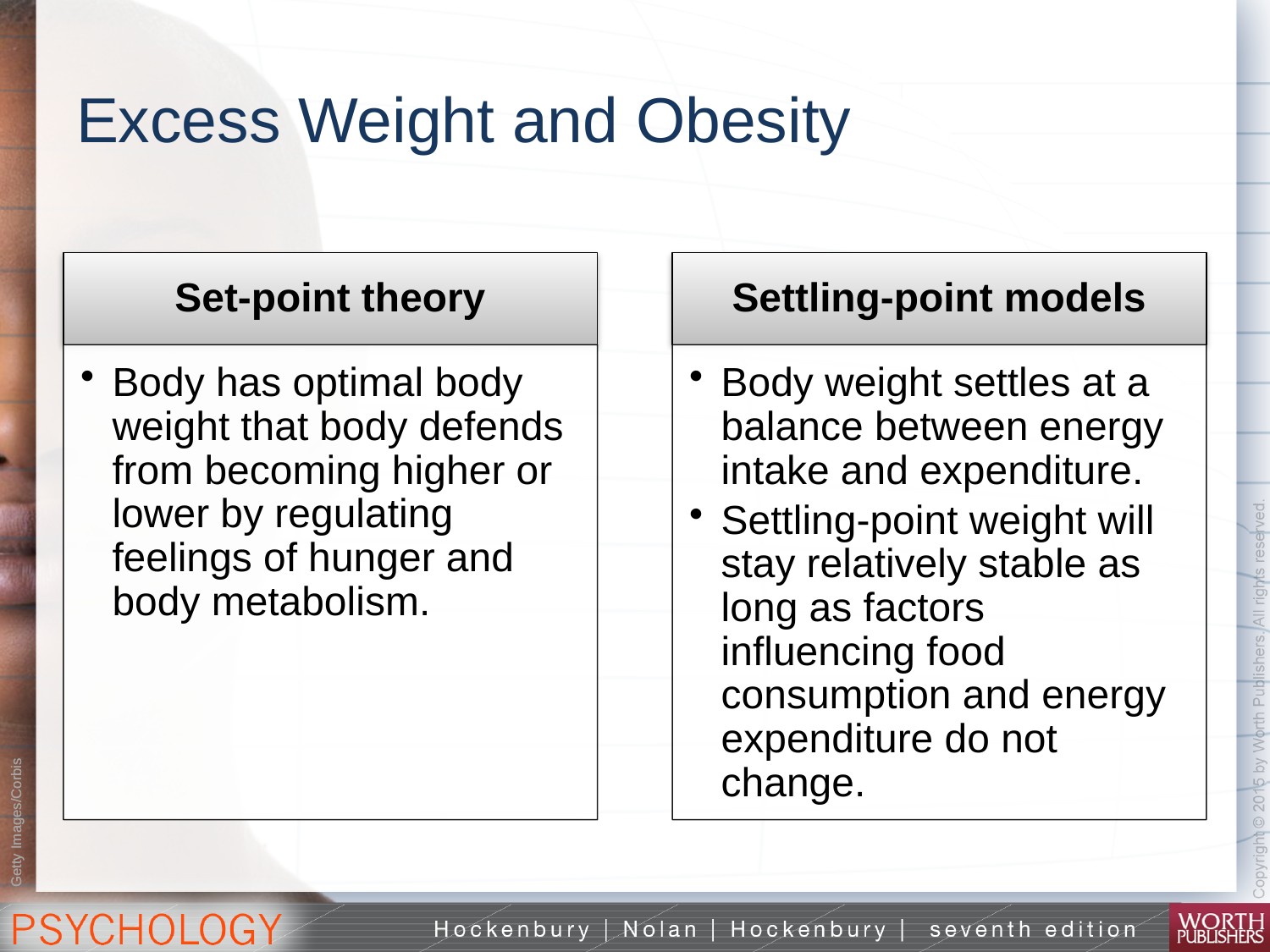

# Excess Weight and Obesity
Set-point theory
Body has optimal body weight that body defends from becoming higher or lower by regulating feelings of hunger and body metabolism.
Settling-point models
Body weight settles at a balance between energy intake and expenditure.
Settling-point weight will stay relatively stable as long as factors influencing food consumption and energy expenditure do not change.